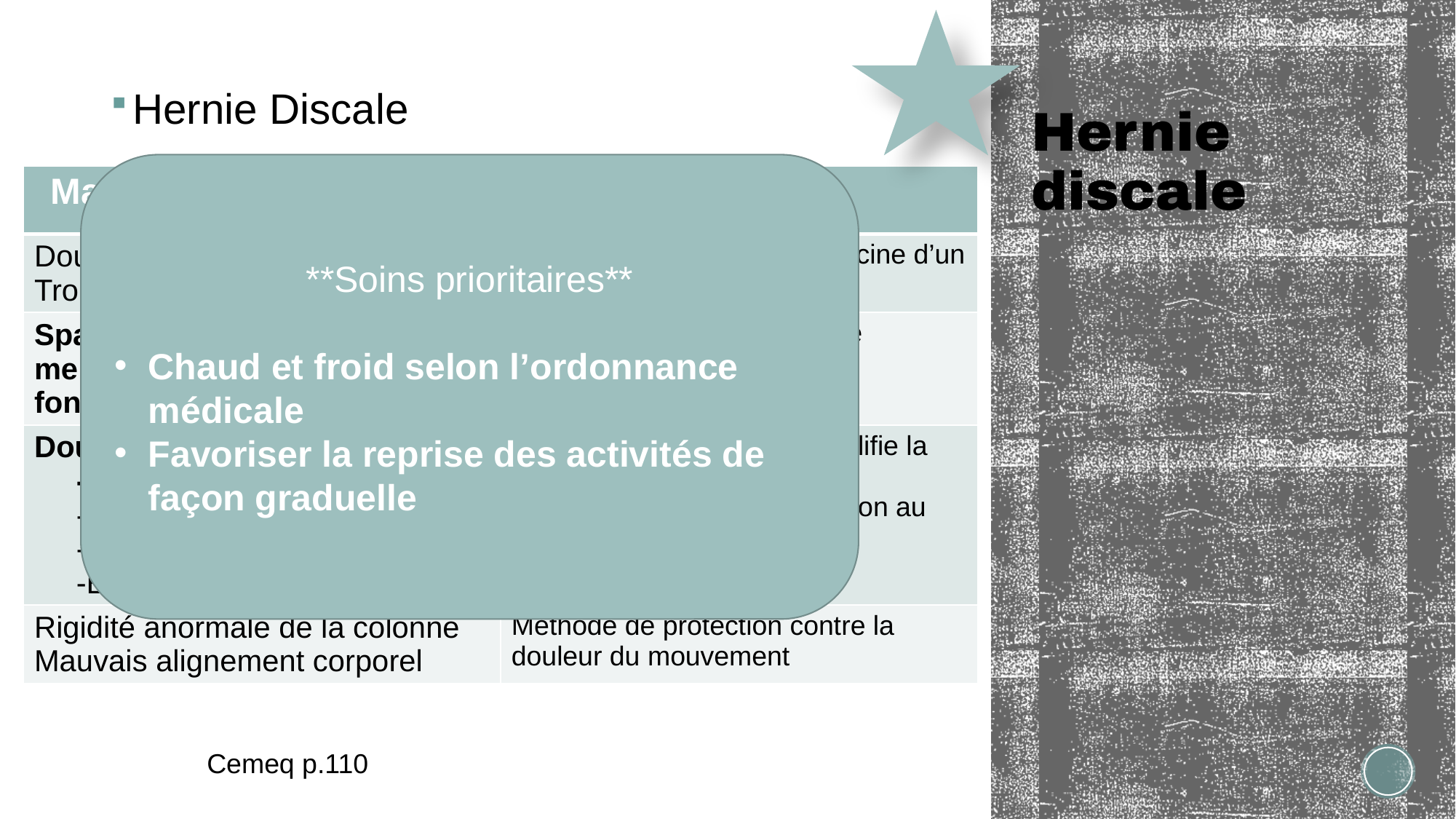

Hernie Discale

# Hernie discale
**Soins prioritaires**

Chaud et froid selon l’ordonnance médicale
Favoriser la reprise des activités de façon graduelle
| Manifestations cliniques | Explications |
| --- | --- |
| Douleur irradiante Trouble de sensibilité | Pression de l’hernie sur la racine d’un nerf |
| Spasmes musculaires pouvant mener à l’impotence fonctionnelle | Les muscles environnants se contractent pour protéger l’articulation |
| Douleur qui augmente avec: -La toux et éternuement -La pression -Flexion du dos -Effort | Le moindre mouvement amplifie la compression du disque Il peut y avoir une inflammation au site |
| Rigidité anormale de la colonne Mauvais alignement corporel | Méthode de protection contre la douleur du mouvement |

Cemeq p.110